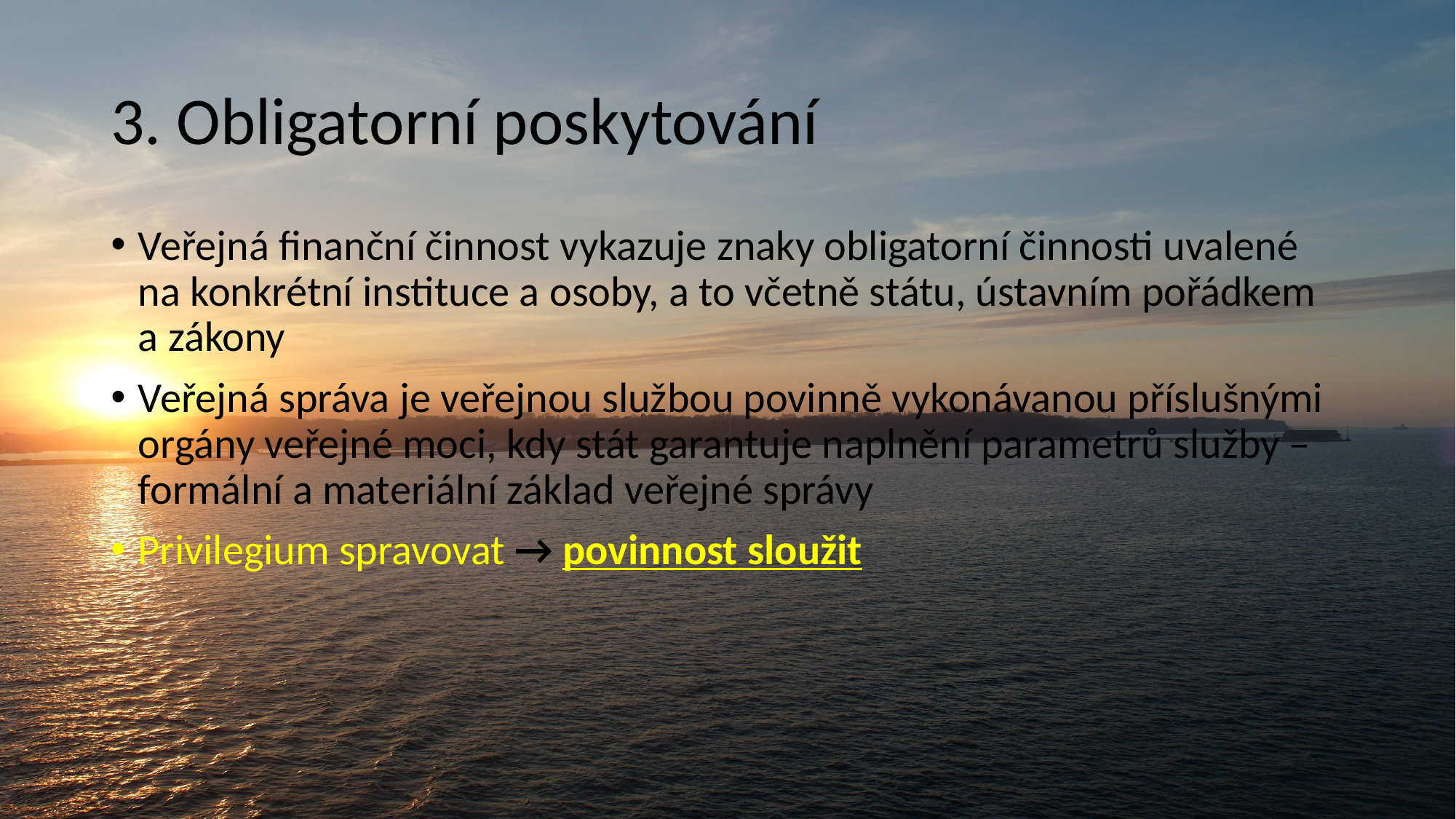

# 3. Obligatorní poskytování
Veřejná finanční činnost vykazuje znaky obligatorní činnosti uvalené na konkrétní instituce a osoby, a to včetně státu, ústavním pořádkem a zákony
Veřejná správa je veřejnou službou povinně vykonávanou příslušnými orgány veřejné moci, kdy stát garantuje naplnění parametrů služby – formální a materiální základ veřejné správy
Privilegium spravovat → povinnost sloužit